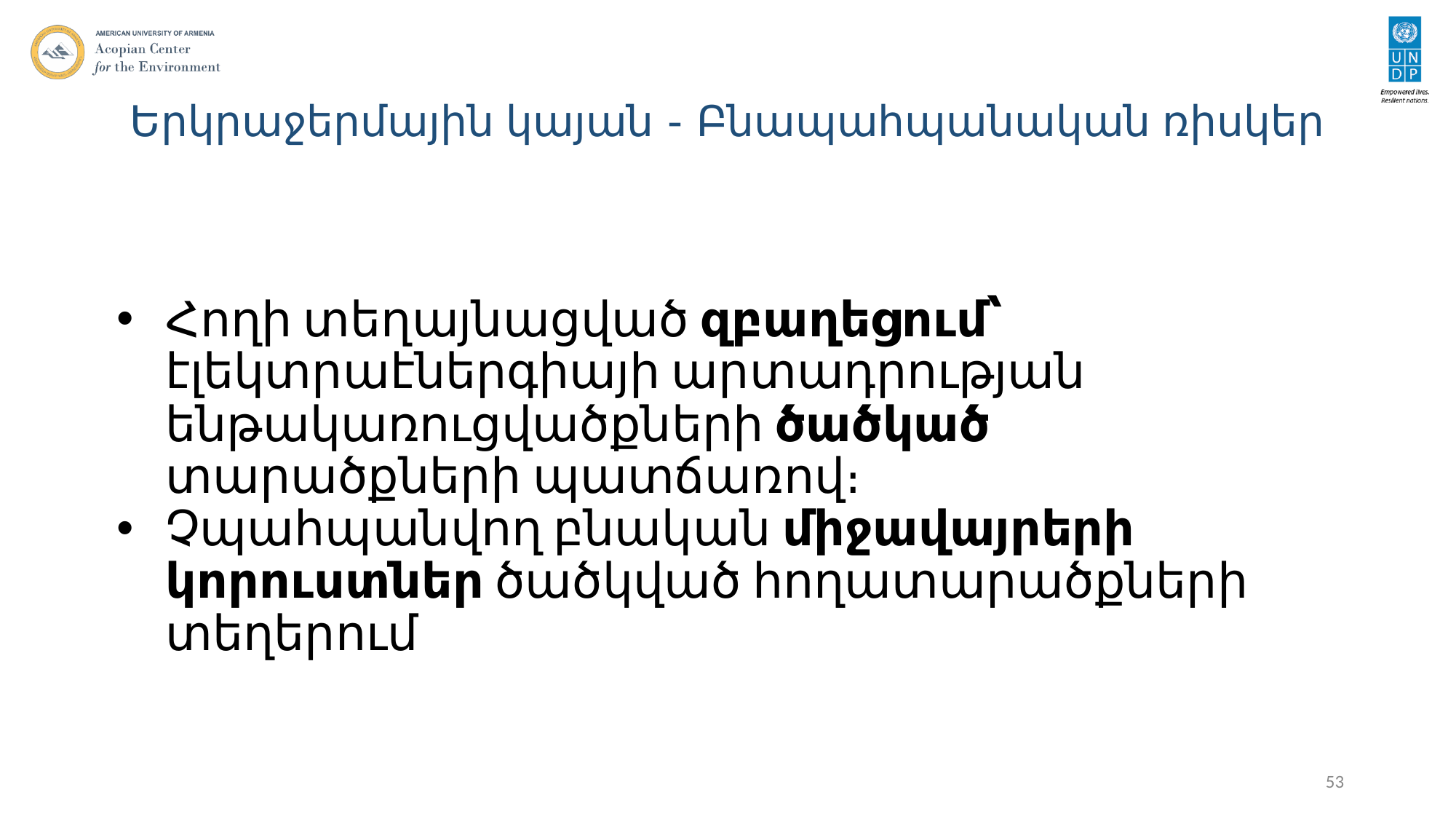

# Երկրաջերմային կայան - Բնապահպանական ռիսկեր
Հողի տեղայնացված զբաղեցում՝ էլեկտրաէներգիայի արտադրության ենթակառուցվածքների ծածկած տարածքների պատճառով։
Չպահպանվող բնական միջավայրերի կորուստներ ծածկված հողատարածքների տեղերում
53